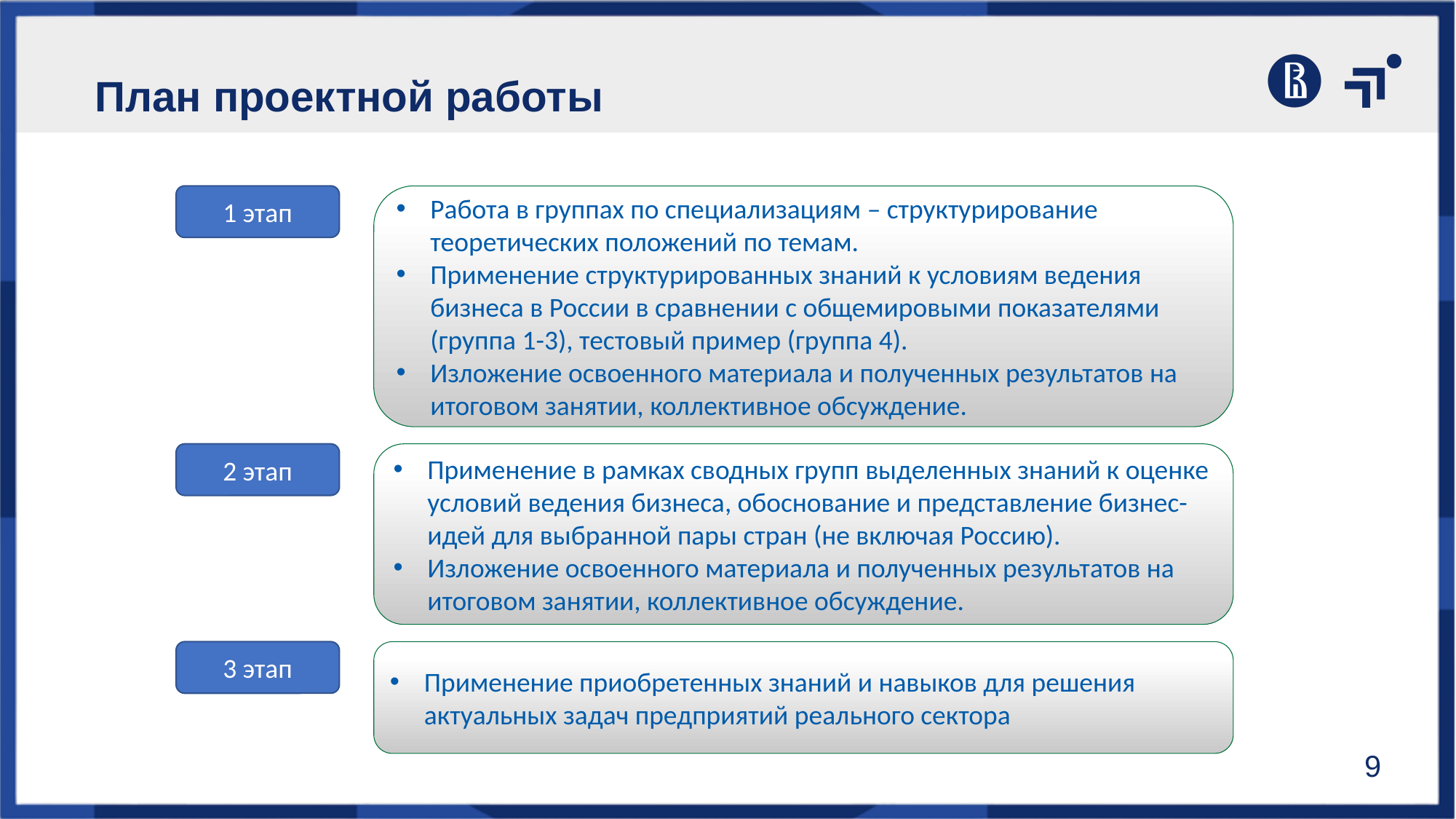

План проектной работы
1 этап
Работа в группах по специализациям – структурирование теоретических положений по темам.
Применение структурированных знаний к условиям ведения бизнеса в России в сравнении с общемировыми показателями (группа 1-3), тестовый пример (группа 4).
Изложение освоенного материала и полученных результатов на итоговом занятии, коллективное обсуждение.
2 этап
Применение в рамках сводных групп выделенных знаний к оценке условий ведения бизнеса, обоснование и представление бизнес-идей для выбранной пары стран (не включая Россию).
Изложение освоенного материала и полученных результатов на итоговом занятии, коллективное обсуждение.
3 этап
Применение приобретенных знаний и навыков для решения актуальных задач предприятий реального сектора